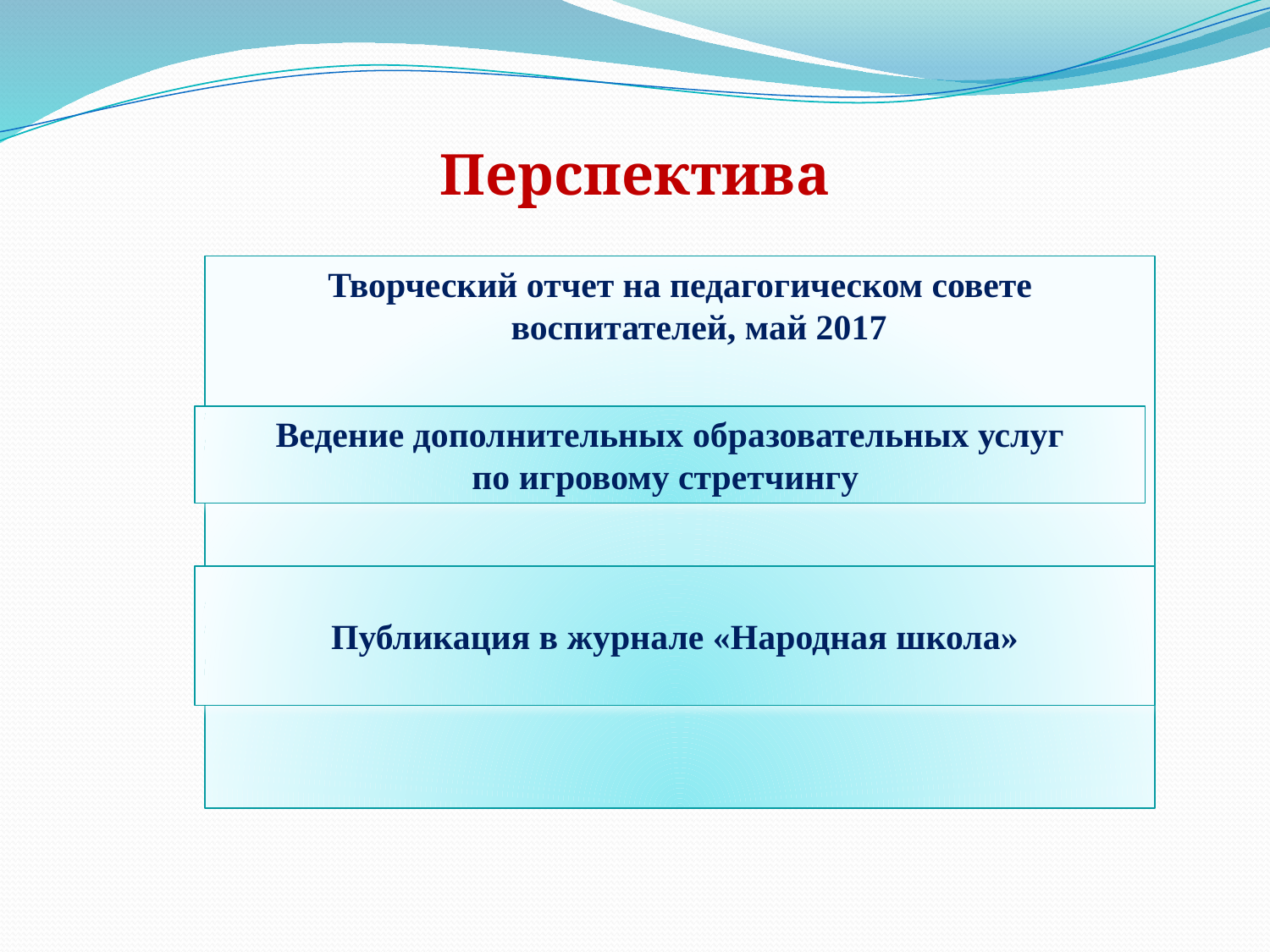

# Перспектива
Творческий отчет на педагогическом совете воспитателей, май 2017
Ведение дополнительных образовательных услуг
по игровому стретчингу

Публикация в журнале «Народная школа»